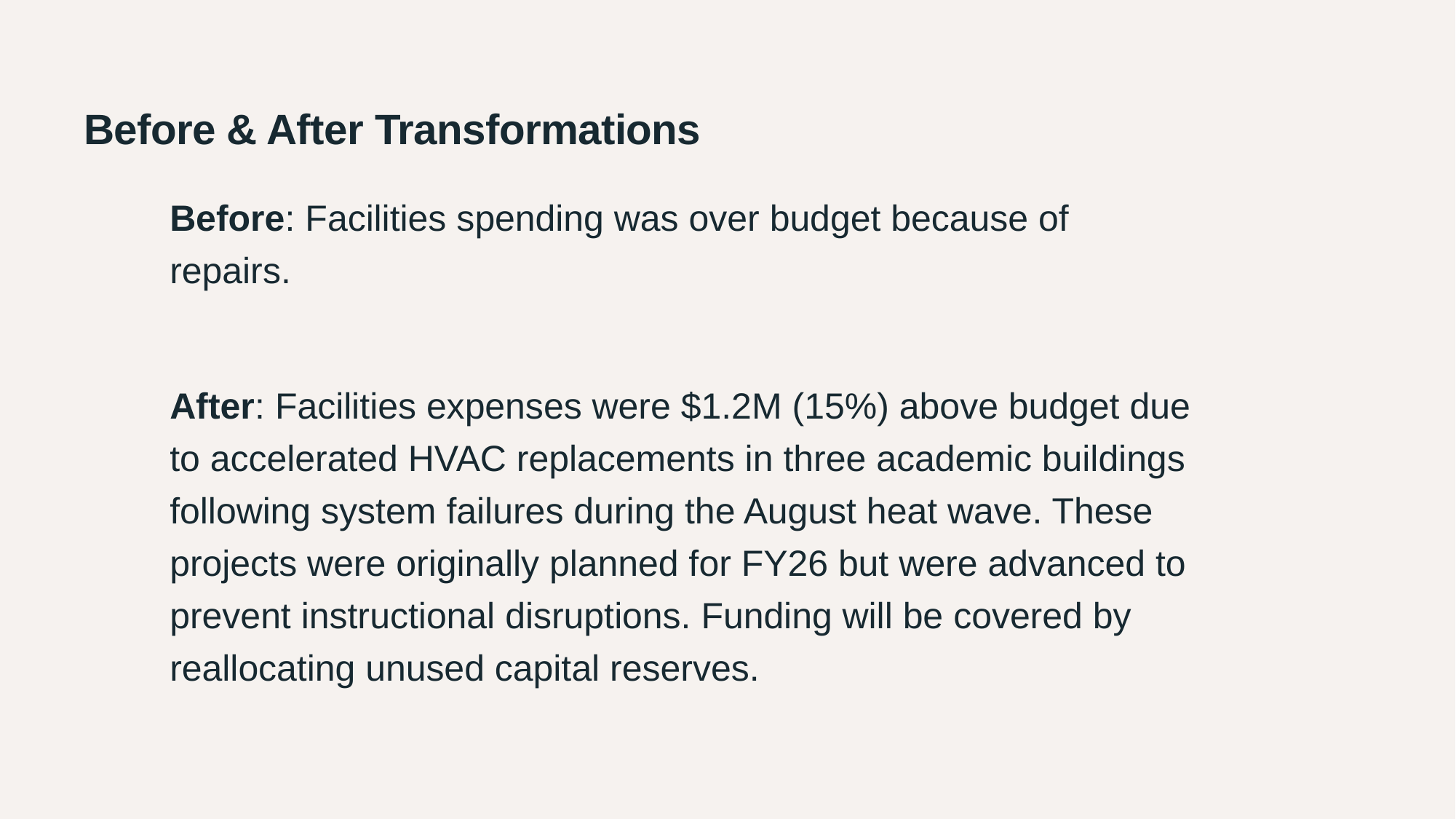

# Before & After Transformations
Before: Facilities spending was over budget because of repairs.

After: Facilities expenses were $1.2M (15%) above budget due to accelerated HVAC replacements in three academic buildings following system failures during the August heat wave. These projects were originally planned for FY26 but were advanced to prevent instructional disruptions. Funding will be covered by reallocating unused capital reserves.